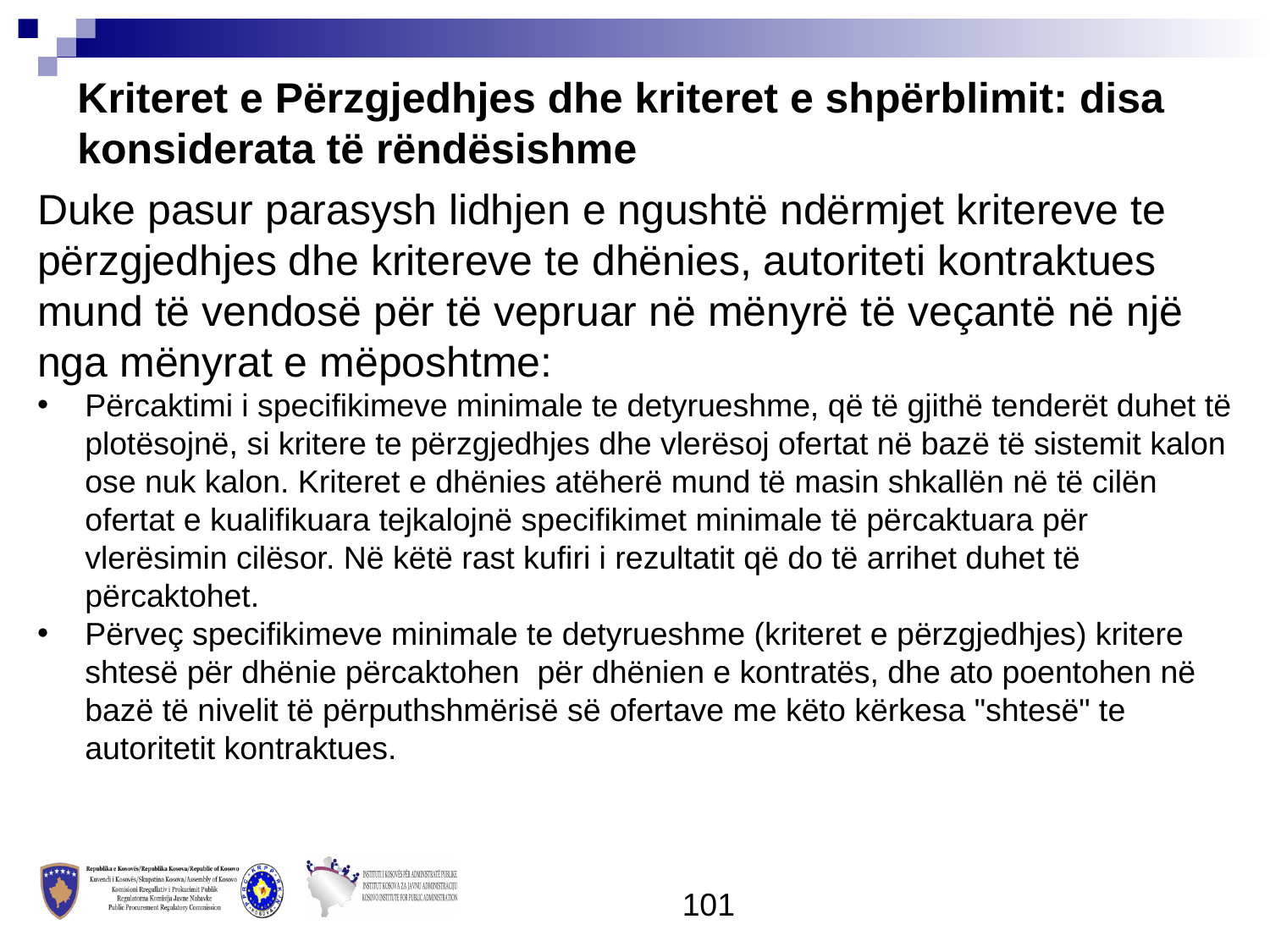

Kriteret e Përzgjedhjes dhe kriteret e shpërblimit: disa konsiderata të rëndësishme
Duke pasur parasysh lidhjen e ngushtë ndërmjet kritereve te përzgjedhjes dhe kritereve te dhënies, autoriteti kontraktues mund të vendosë për të vepruar në mënyrë të veçantë në një nga mënyrat e mëposhtme:
Përcaktimi i specifikimeve minimale te detyrueshme, që të gjithë tenderët duhet të plotësojnë, si kritere te përzgjedhjes dhe vlerësoj ofertat në bazë të sistemit kalon ose nuk kalon. Kriteret e dhënies atëherë mund të masin shkallën në të cilën ofertat e kualifikuara tejkalojnë specifikimet minimale të përcaktuara për vlerësimin cilësor. Në këtë rast kufiri i rezultatit që do të arrihet duhet të përcaktohet.
Përveç specifikimeve minimale te detyrueshme (kriteret e përzgjedhjes) kritere shtesë për dhënie përcaktohen  për dhënien e kontratës, dhe ato poentohen në bazë të nivelit të përputhshmërisë së ofertave me këto kërkesa "shtesë" te autoritetit kontraktues.